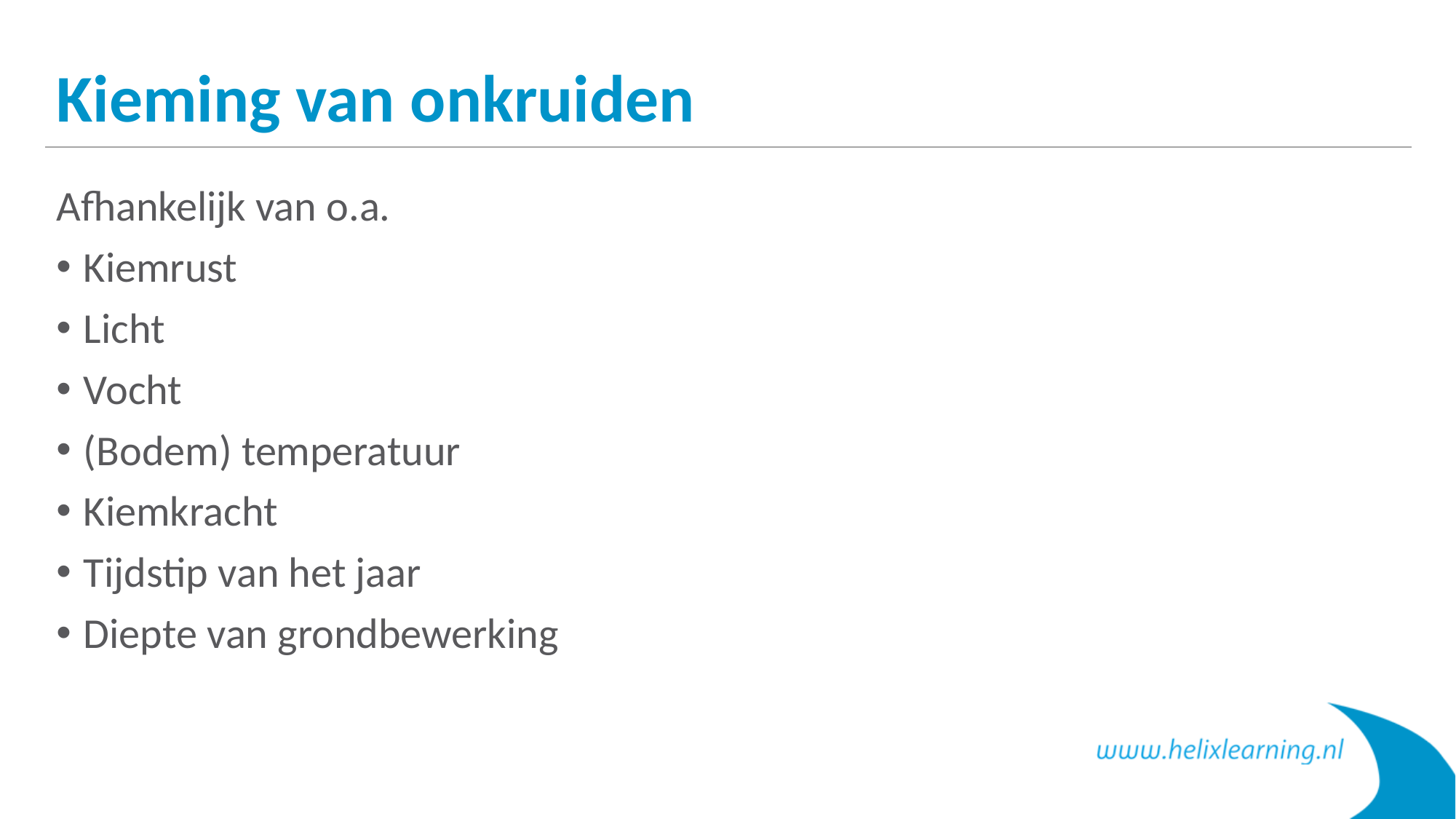

# Kieming van onkruiden
Afhankelijk van o.a.
Kiemrust
Licht
Vocht
(Bodem) temperatuur
Kiemkracht
Tijdstip van het jaar
Diepte van grondbewerking